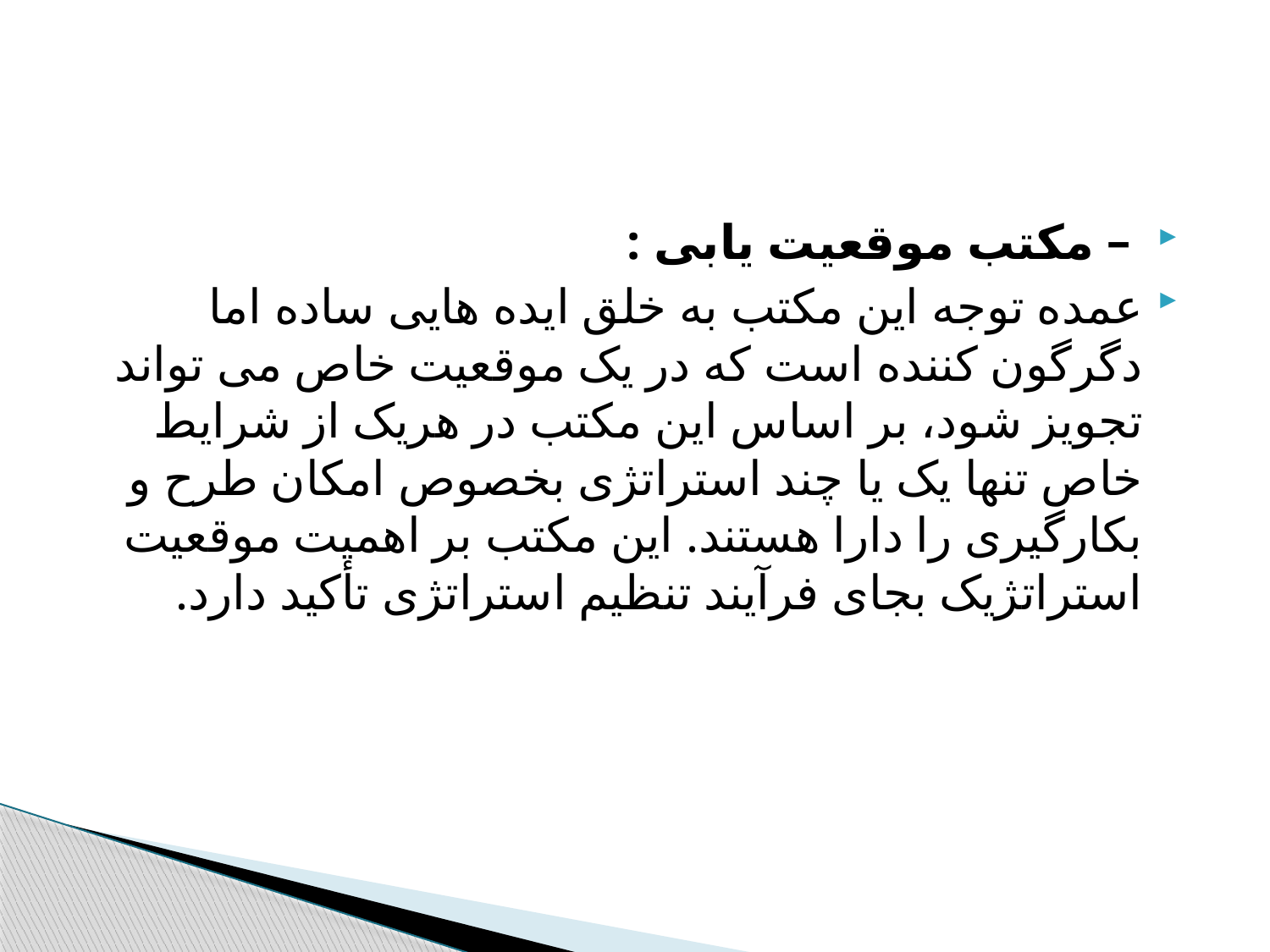

#
 – مکتب موقعیت یابی :
عمده توجه این مکتب به خلق ایده هایی ساده اما دگرگون کننده است که در یک موقعیت خاص می تواند تجویز شود، بر اساس این مکتب در هریک از شرایط خاص تنها یک یا چند استراتژی بخصوص امکان طرح و بکارگیری را دارا هستند. این مکتب بر اهمیت موقعیت استراتژیک بجای فرآیند تنظیم استراتژی تأکید دارد.